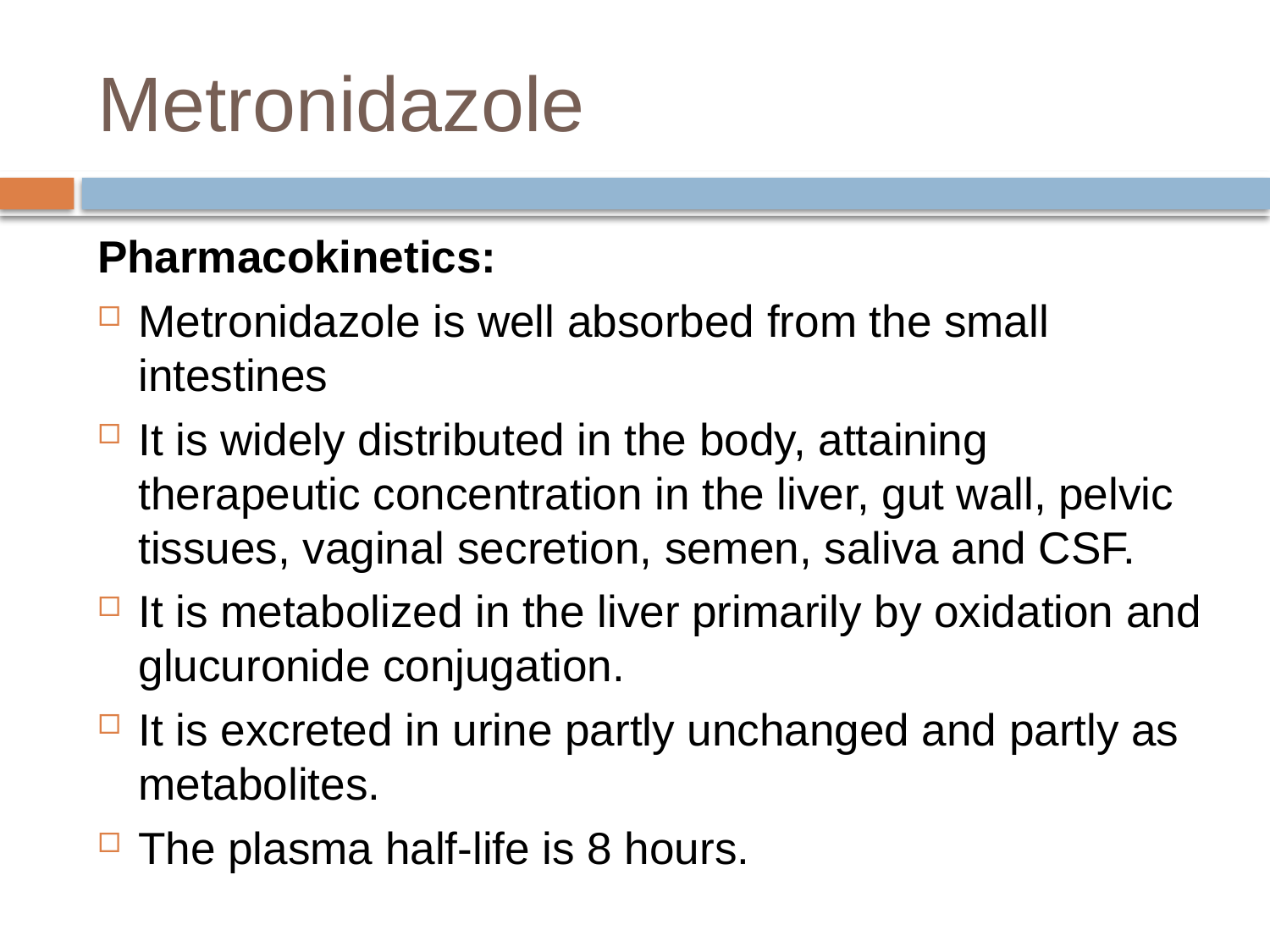

# Metronidazole
Pharmacokinetics:
Metronidazole is well absorbed from the small intestines
It is widely distributed in the body, attaining therapeutic concentration in the liver, gut wall, pelvic tissues, vaginal secretion, semen, saliva and CSF.
It is metabolized in the liver primarily by oxidation and glucuronide conjugation.
It is excreted in urine partly unchanged and partly as metabolites.
The plasma half-life is 8 hours.